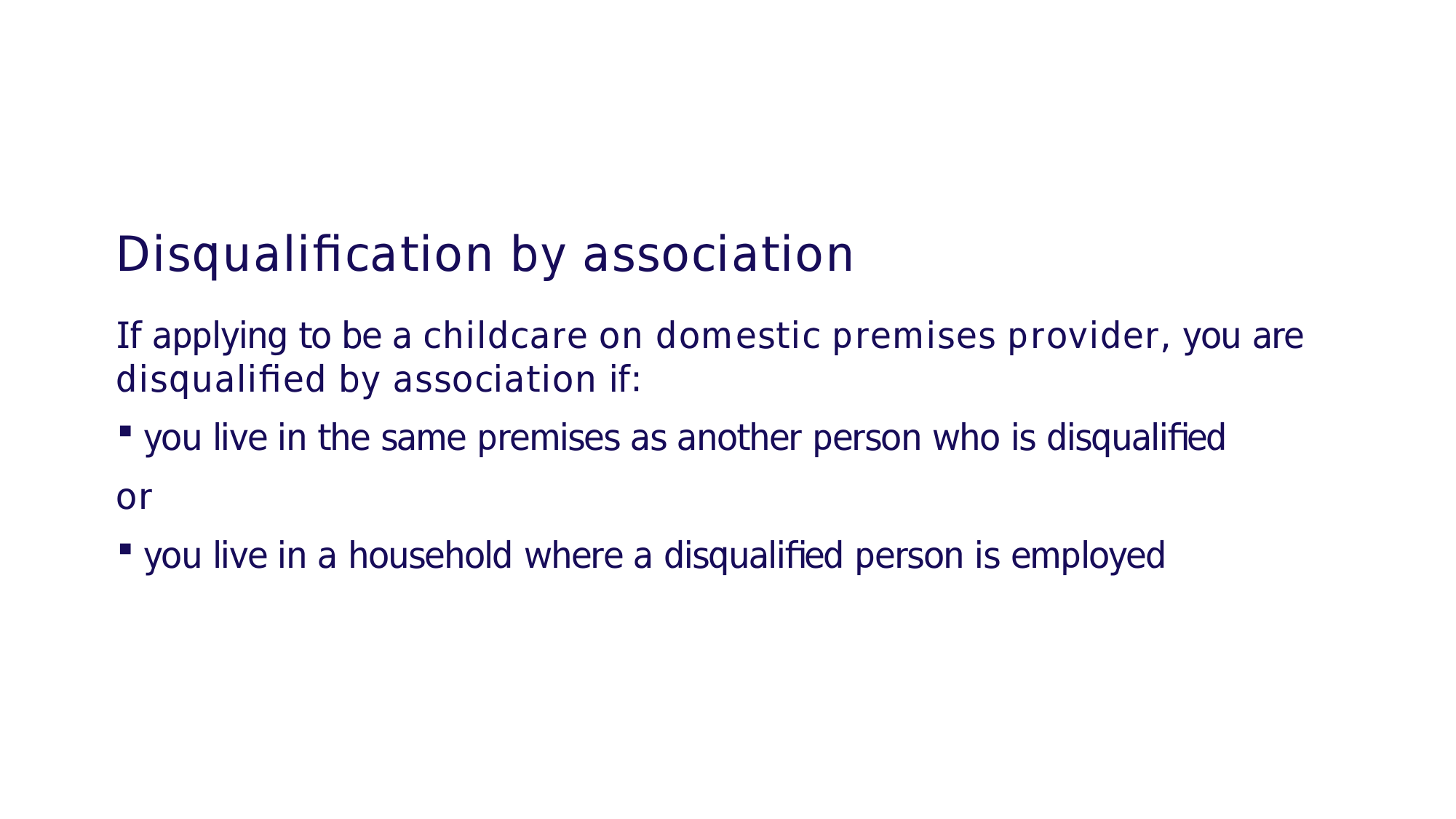

Disqualification by association

If applying to be a childcare on domestic premises provider, you are disqualified by association if:
you live in the same premises as another person who is disqualified
or
you live in a household where a disqualified person is employed